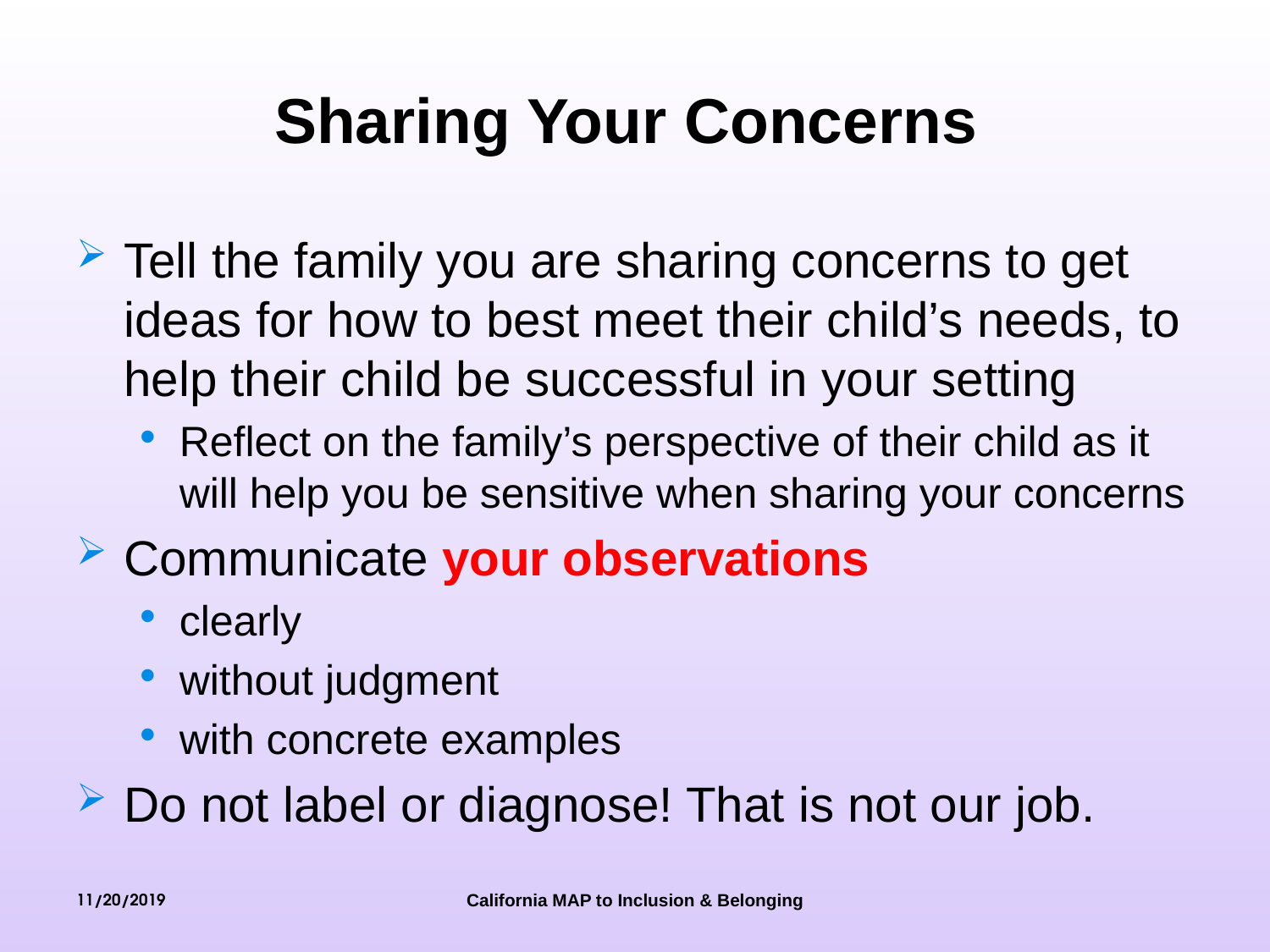

# Sharing Your Concerns
Tell the family you are sharing concerns to get ideas for how to best meet their child’s needs, to help their child be successful in your setting
Reflect on the family’s perspective of their child as it will help you be sensitive when sharing your concerns
Communicate your observations
clearly
without judgment
with concrete examples
Do not label or diagnose! That is not our job.
11/20/2019